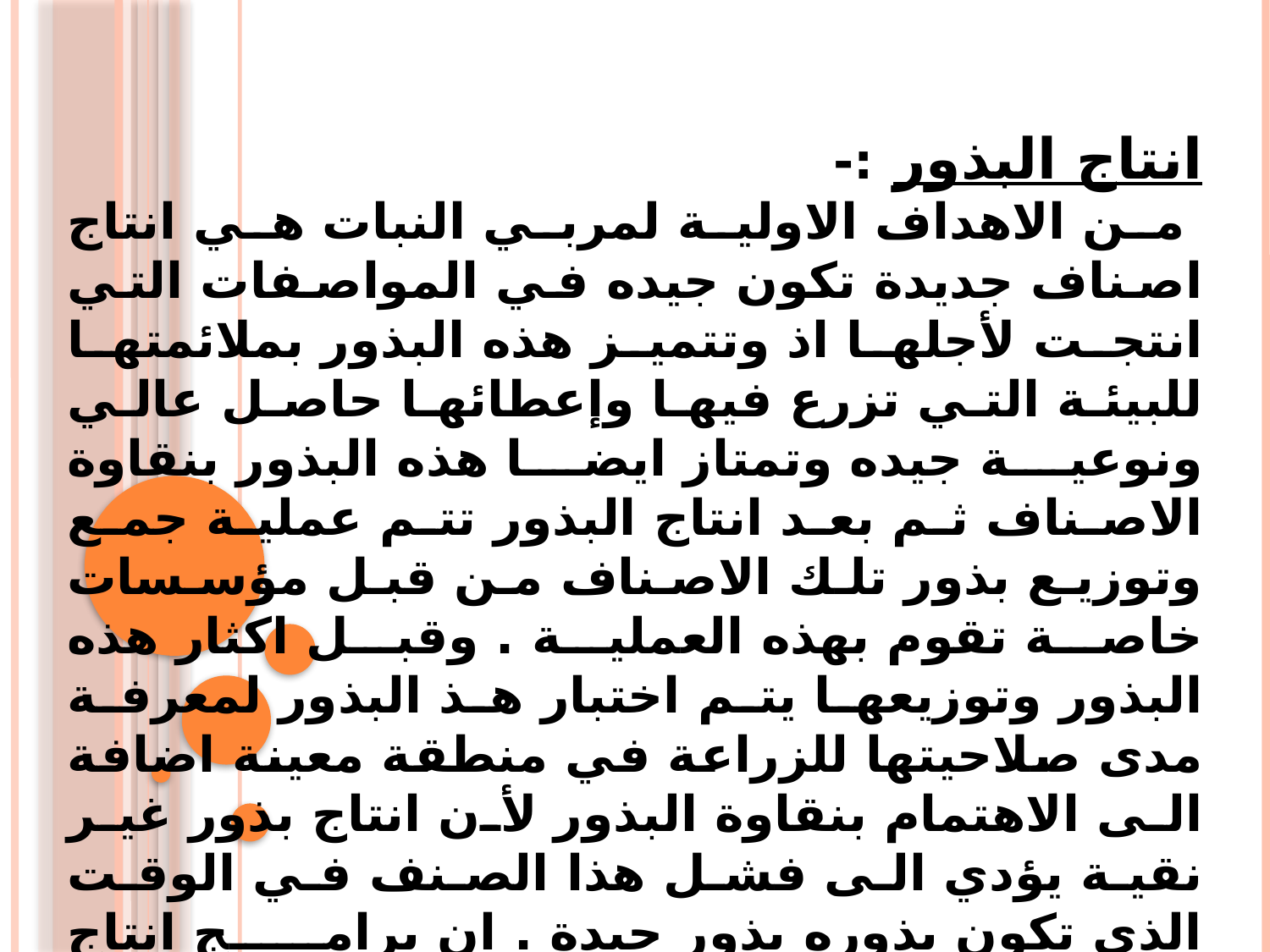

انتاج البذور :-
 من الاهداف الاولية لمربي النبات هي انتاج اصناف جديدة تكون جيده في المواصفات التي انتجت لأجلها اذ وتتميز هذه البذور بملائمتها للبيئة التي تزرع فيها وإعطائها حاصل عالي ونوعية جيده وتمتاز ايضا هذه البذور بنقاوة الاصناف ثم بعد انتاج البذور تتم عملية جمع وتوزيع بذور تلك الاصناف من قبل مؤسسات خاصة تقوم بهذه العملية . وقبل اكثار هذه البذور وتوزيعها يتم اختبار هذ البذور لمعرفة مدى صلاحيتها للزراعة في منطقة معينة اضافة الى الاهتمام بنقاوة البذور لأن انتاج بذور غير نقية يؤدي الى فشل هذا الصنف في الوقت الذي تكون بذوره بذور جيدة . ان برامج انتاج البذور يحتاج الى جهات وفرق معينه تشترك فيما بينها في الاشراف على هذه العملية كما وتحتاج الى مؤسسات تعمل على وضع قوانين وتعليمات تتعلق بكيفية انتاج وتصديق البذور .
#